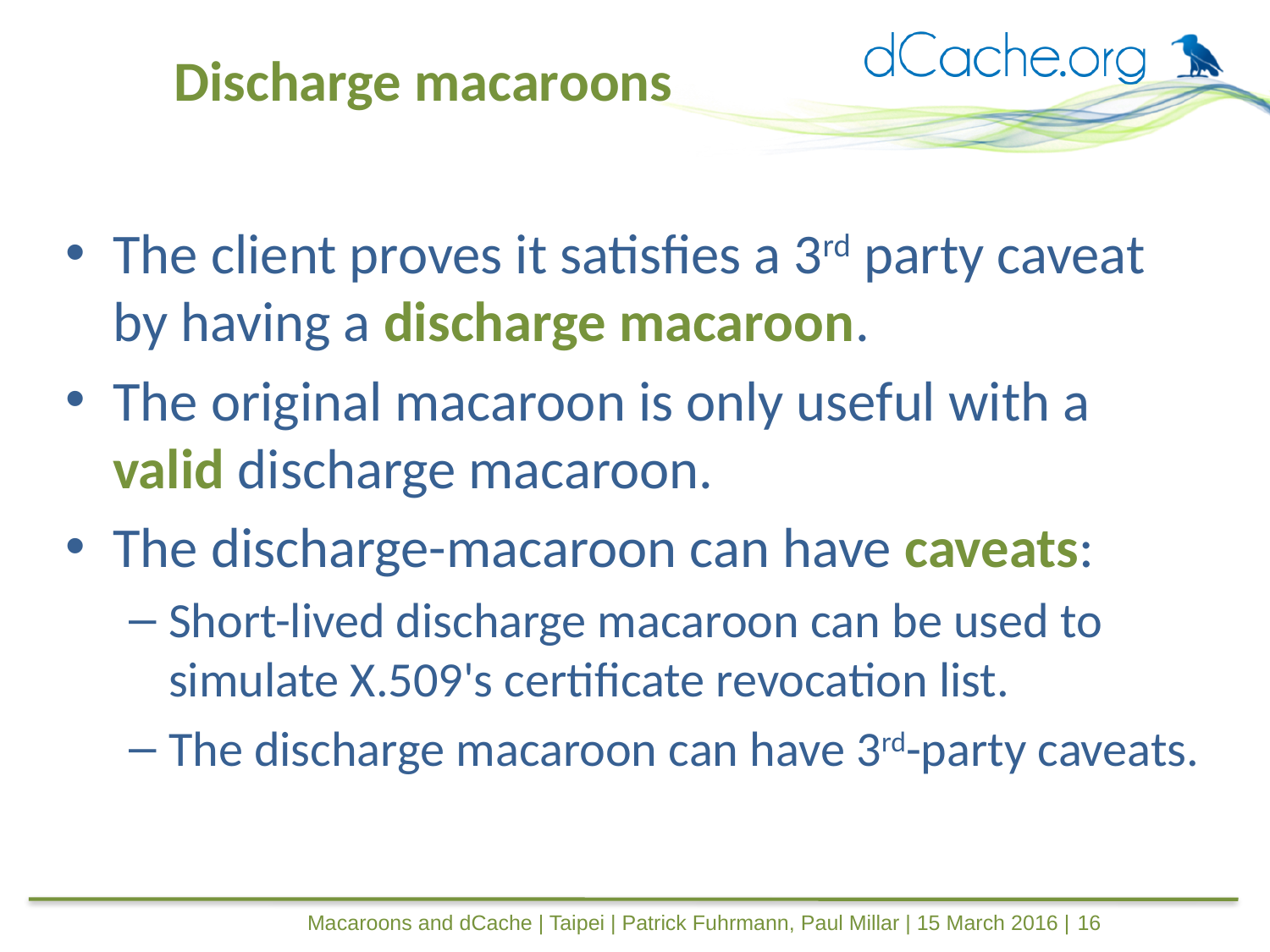

# Discharge macaroons
The client proves it satisfies a 3rd party caveat by having a discharge macaroon.
The original macaroon is only useful with a valid discharge macaroon.
The discharge-macaroon can have caveats:
Short-lived discharge macaroon can be used to simulate X.509's certificate revocation list.
The discharge macaroon can have 3rd-party caveats.